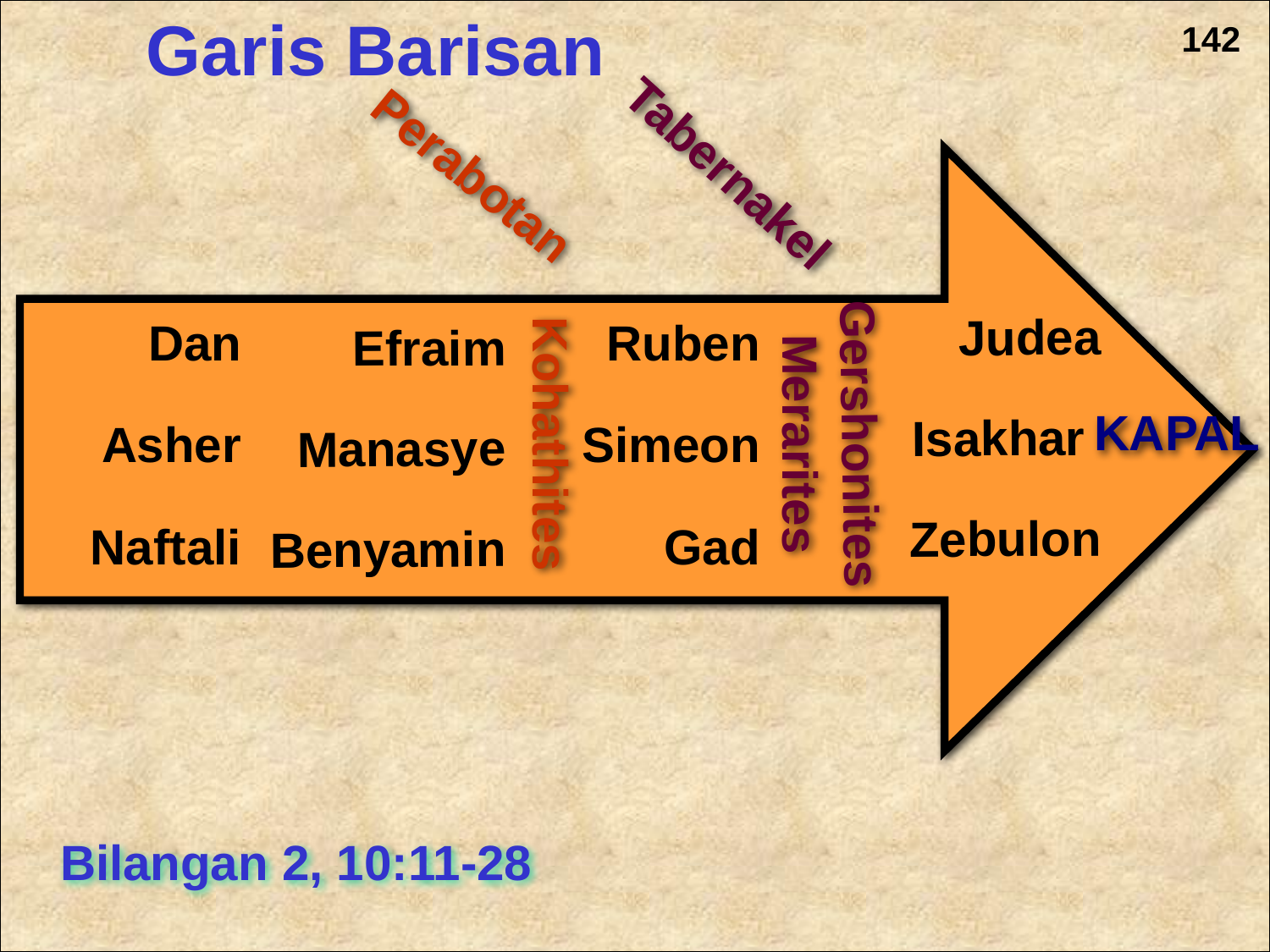

Garis Barisan
142
Perabotan
Tabernakel

Merarites
Gershonites
Judea
KAPAL
Isakhar
Zebulon
Dan
Asher
Naftali
Ruben
Simeon
Gad
Efraim
Manasye
Benyamin
Kohathites
Bilangan 2, 10:11-28